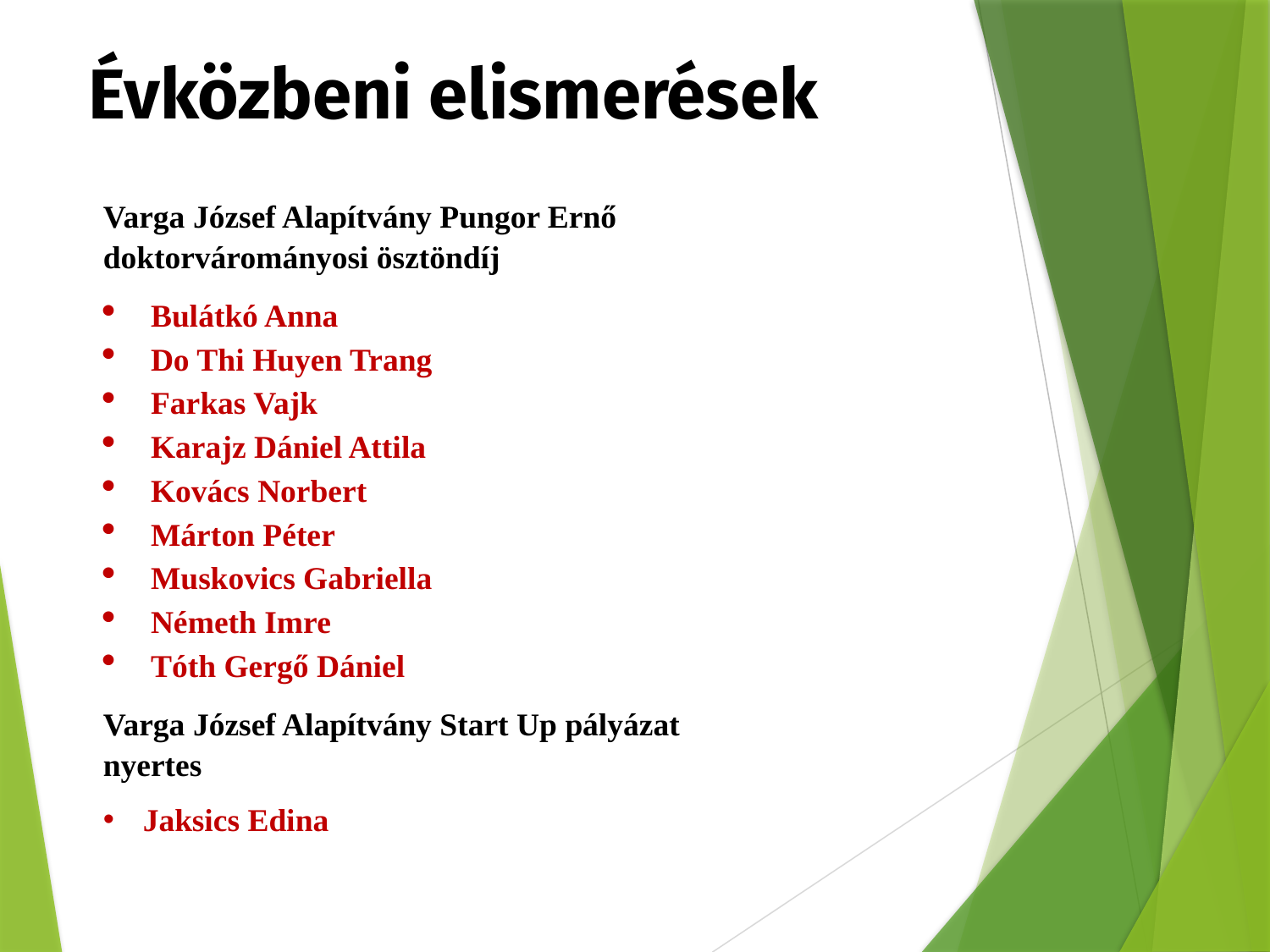

Évközbeni elismerések
Varga József Alapítvány Pungor Ernő doktorvárományosi ösztöndíj
Bulátkó Anna
Do Thi Huyen Trang
Farkas Vajk
Karajz Dániel Attila
Kovács Norbert
Márton Péter
Muskovics Gabriella
Németh Imre
Tóth Gergő Dániel
Varga József Alapítvány Start Up pályázat nyertes
Jaksics Edina